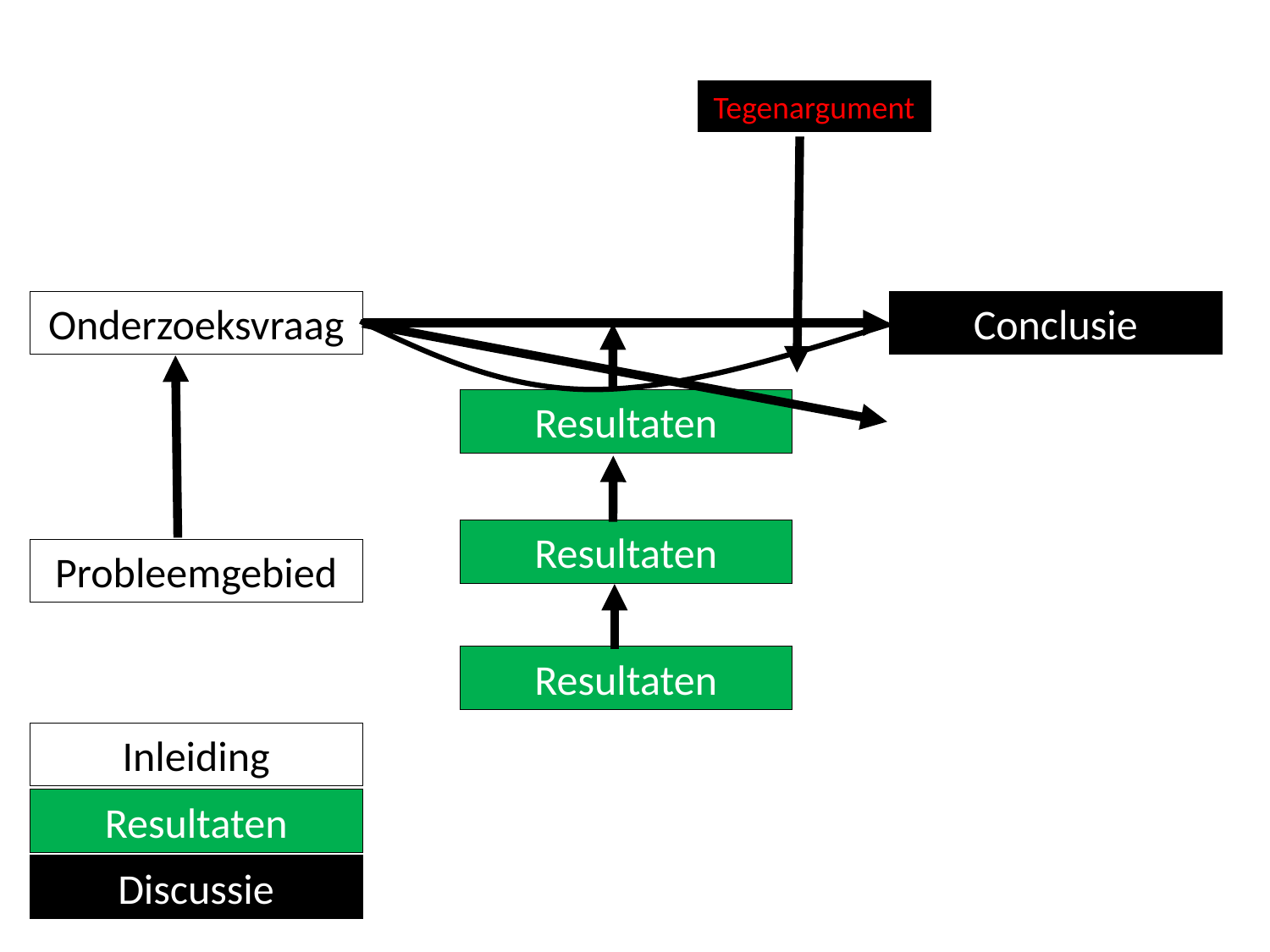

Tegenargument
Conclusie
Onderzoeksvraag

Resultaten
Resultaten
Resultaten
Probleemgebied
Inleiding
Resultaten
Discussie